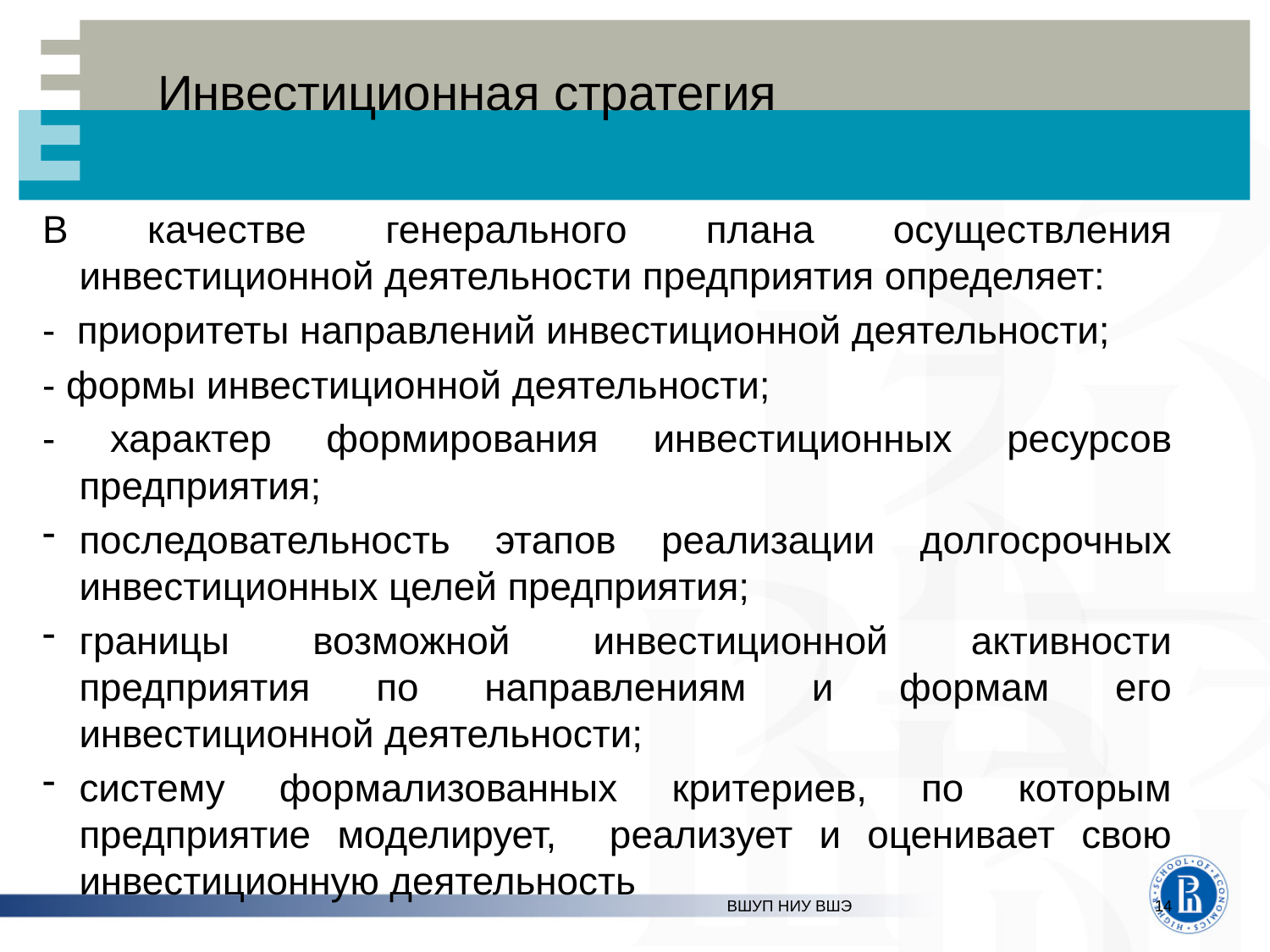

# Инвестиционная стратегия
В качестве генерального плана осуществления инвестиционной деятельности предприятия определяет:
-  приоритеты направлений инвестиционной деятельности;
- формы инвестиционной деятельности;
- характер формирования инвестиционных ресурсов предприятия;
последовательность этапов реализации долгосрочных инвестиционных целей предприятия;
границы возможной инвестиционной активности предприятия по направлениям и формам его инвестиционной деятельности;
систему формализованных критериев, по которым предприятие моделирует,  реализует и оценивает свою инвестиционную деятельность

ВШУП НИУ ВШЭ
14